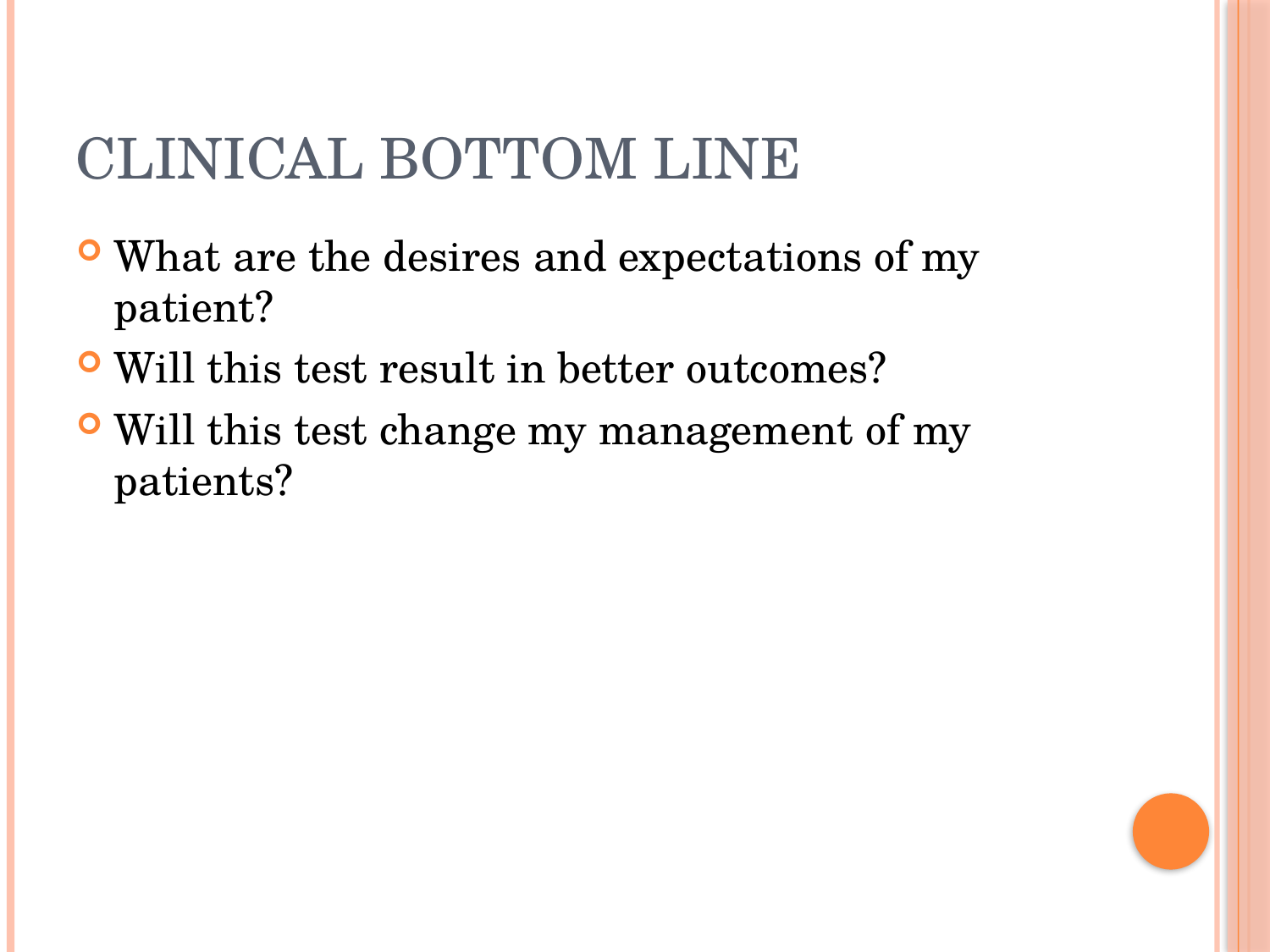

# Clinical Bottom Line
What are the desires and expectations of my patient?
Will this test result in better outcomes?
Will this test change my management of my patients?